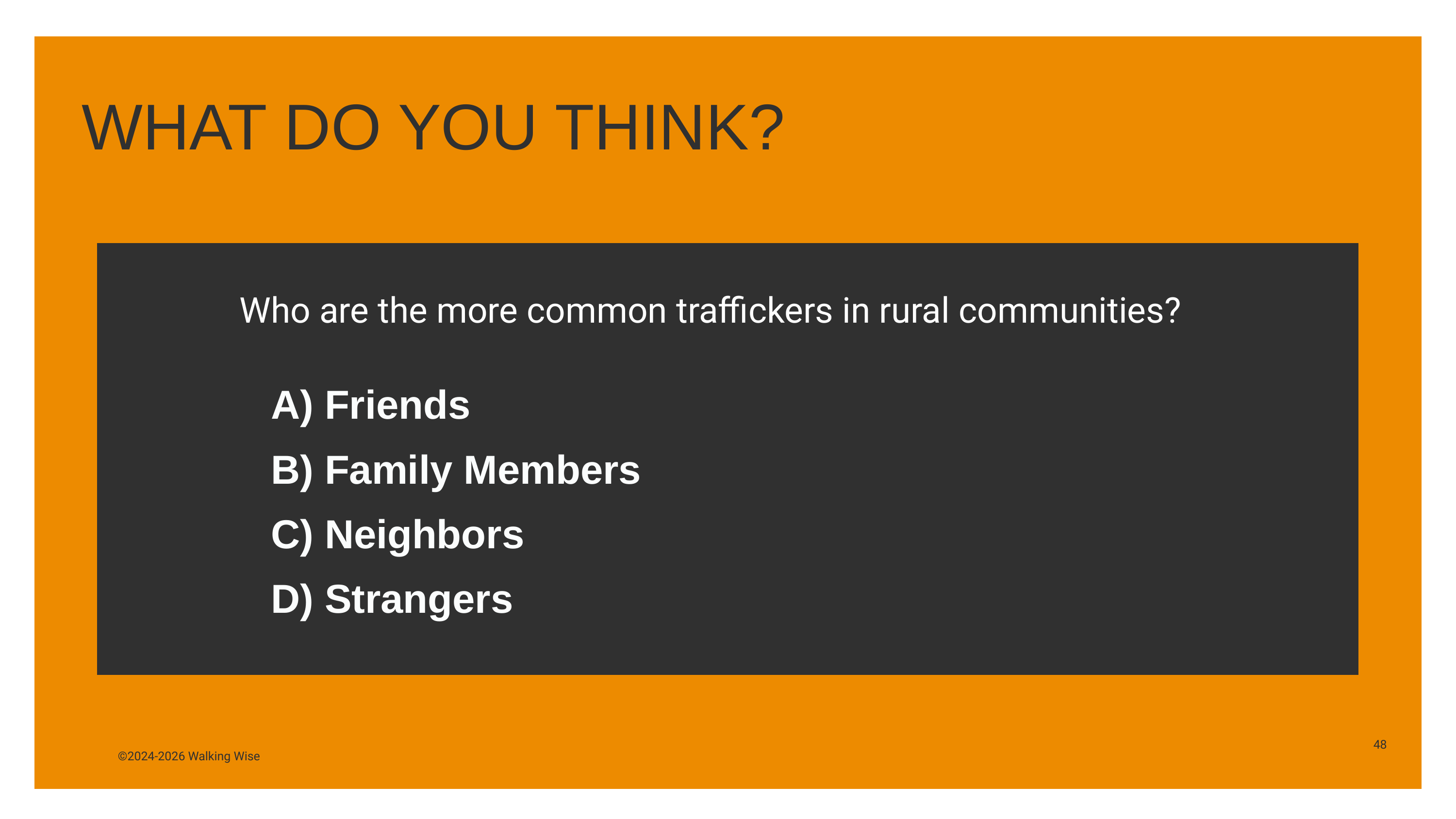

WHAT DO YOU THINK?

Who are the more common traffickers in rural communities?
A) Friends
B) Family Members
C) Neighbors
D) Strangers
48
©2024-2026 Walking Wise